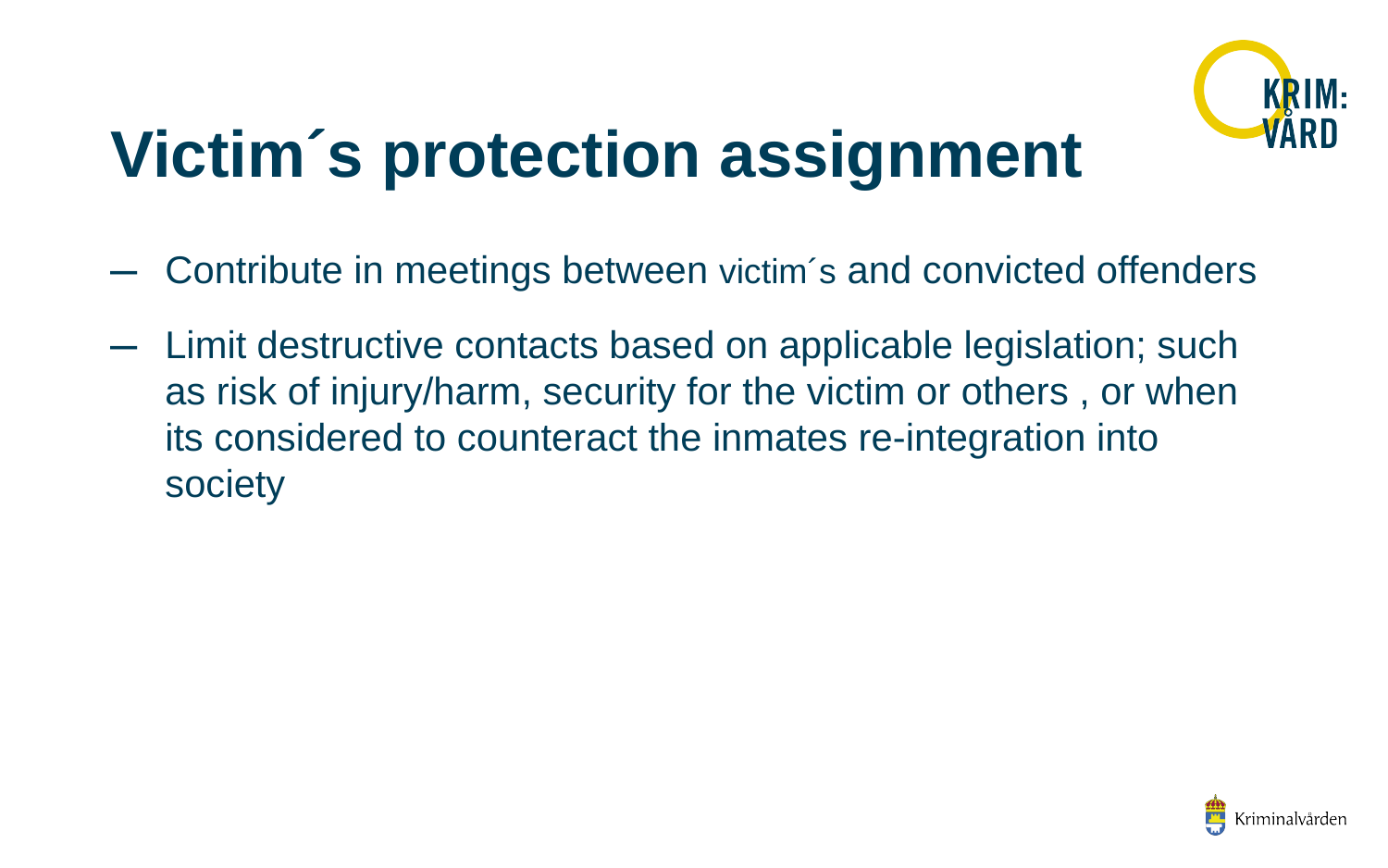

# Victim´s protection assignment
Contribute in meetings between victim´s and convicted offenders
Limit destructive contacts based on applicable legislation; such as risk of injury/harm, security for the victim or others , or when its considered to counteract the inmates re-integration into society